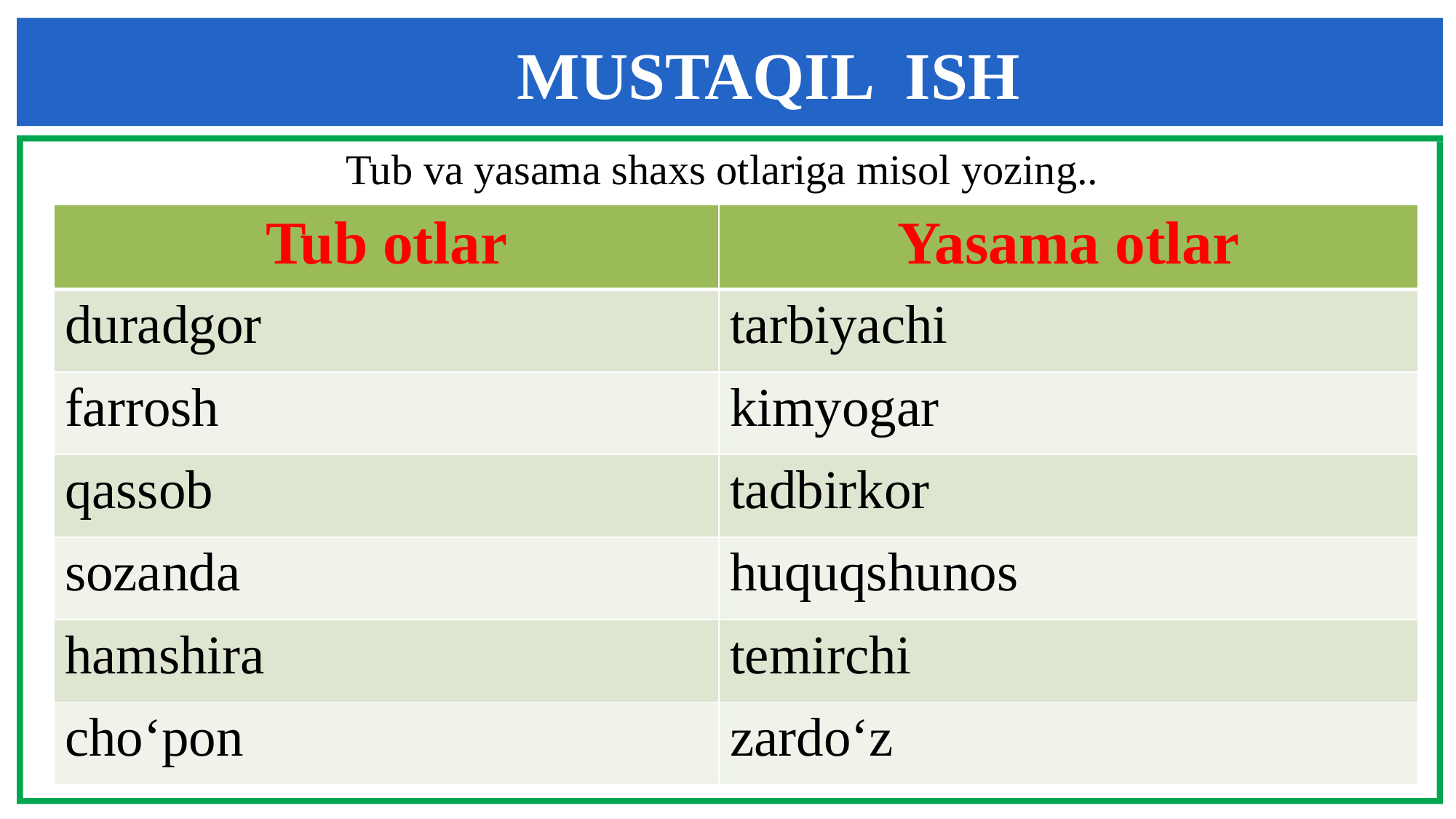

# MUSTAQIL  ISH
Tub va yasama shaxs otlariga misol yozing..
| Tub otlar | Yasama otlar |
| --- | --- |
| duradgor | tarbiyachi |
| farrosh | kimyogar |
| qassob | tadbirkor |
| sozanda | huquqshunos |
| hamshira | temirchi |
| cho‘pon | zardo‘z |